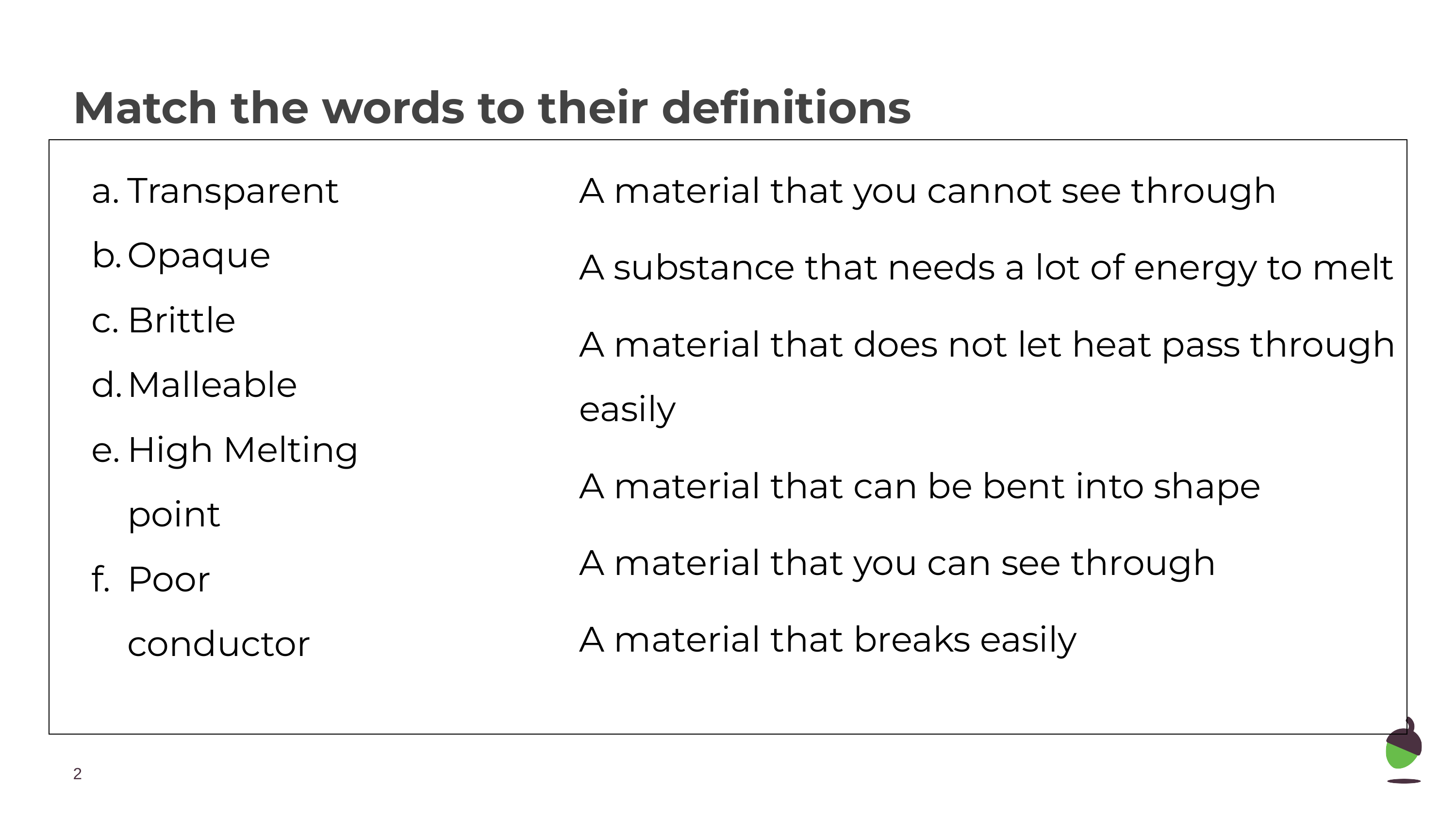

# Match the words to their definitions
| Transparent Opaque Brittle Malleable High Melting point Poor conductor |  | A material that you cannot see through A substance that needs a lot of energy to melt A material that does not let heat pass through easily A material that can be bent into shape A material that you can see through A material that breaks easily |
| --- | --- | --- |
2